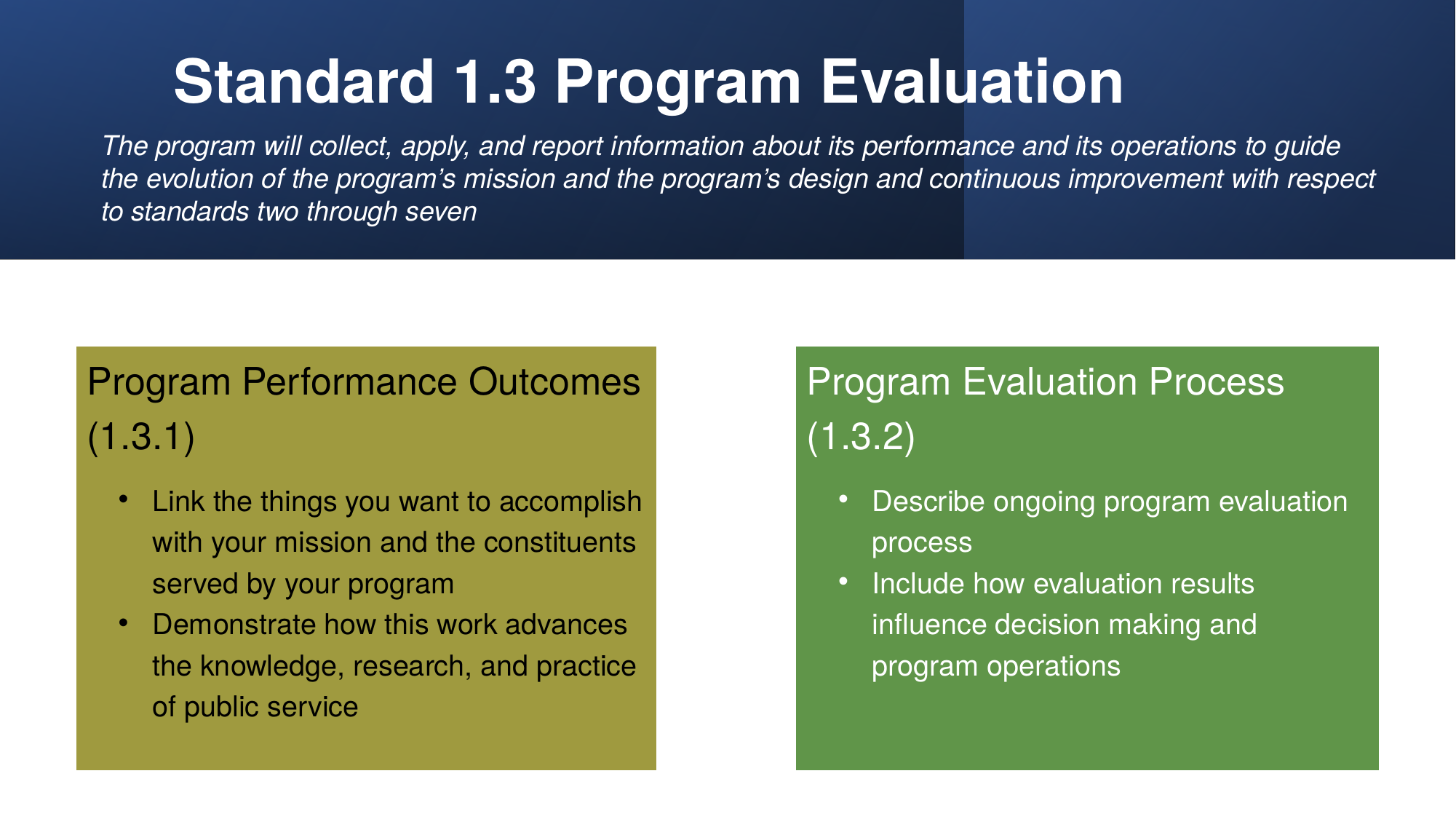

# Standard 1.3 Program Evaluation
The program will collect, apply, and report information about its performance and its operations to guide the evolution of the program’s mission and the program’s design and continuous improvement with respect to standards two through seven
| Program Performance Outcomes (1.3.1) Link the things you want to accomplish with your mission and the constituents served by your program Demonstrate how this work advances the knowledge, research, and practice of public service |  | Program Evaluation Process (1.3.2) Describe ongoing program evaluation process Include how evaluation results influence decision making and program operations |
| --- | --- | --- |